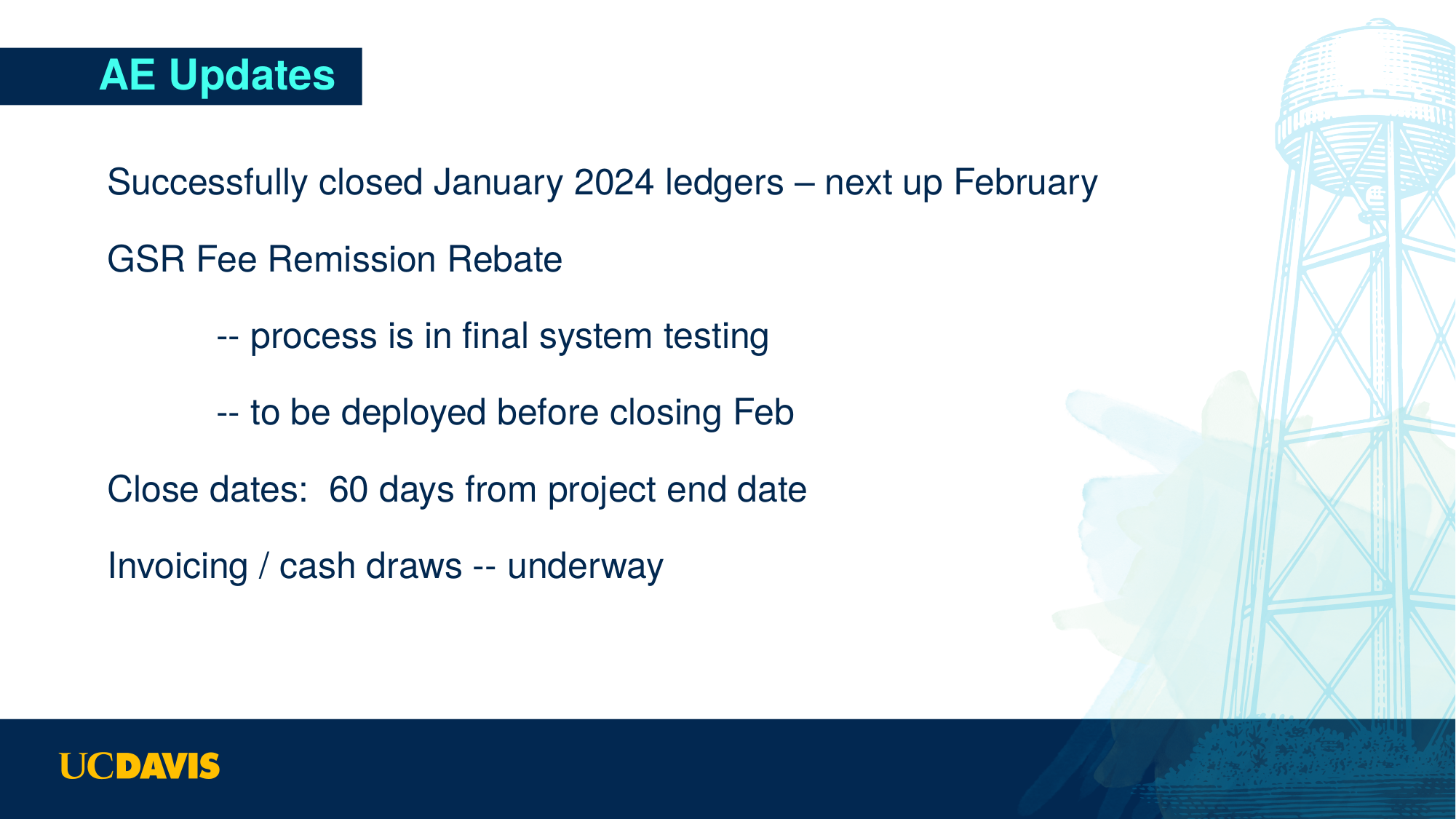

# AE Updates
Successfully closed January 2024 ledgers – next up February
GSR Fee Remission Rebate
	-- process is in final system testing
	-- to be deployed before closing Feb
Close dates:  60 days from project end date
Invoicing / cash draws -- underway